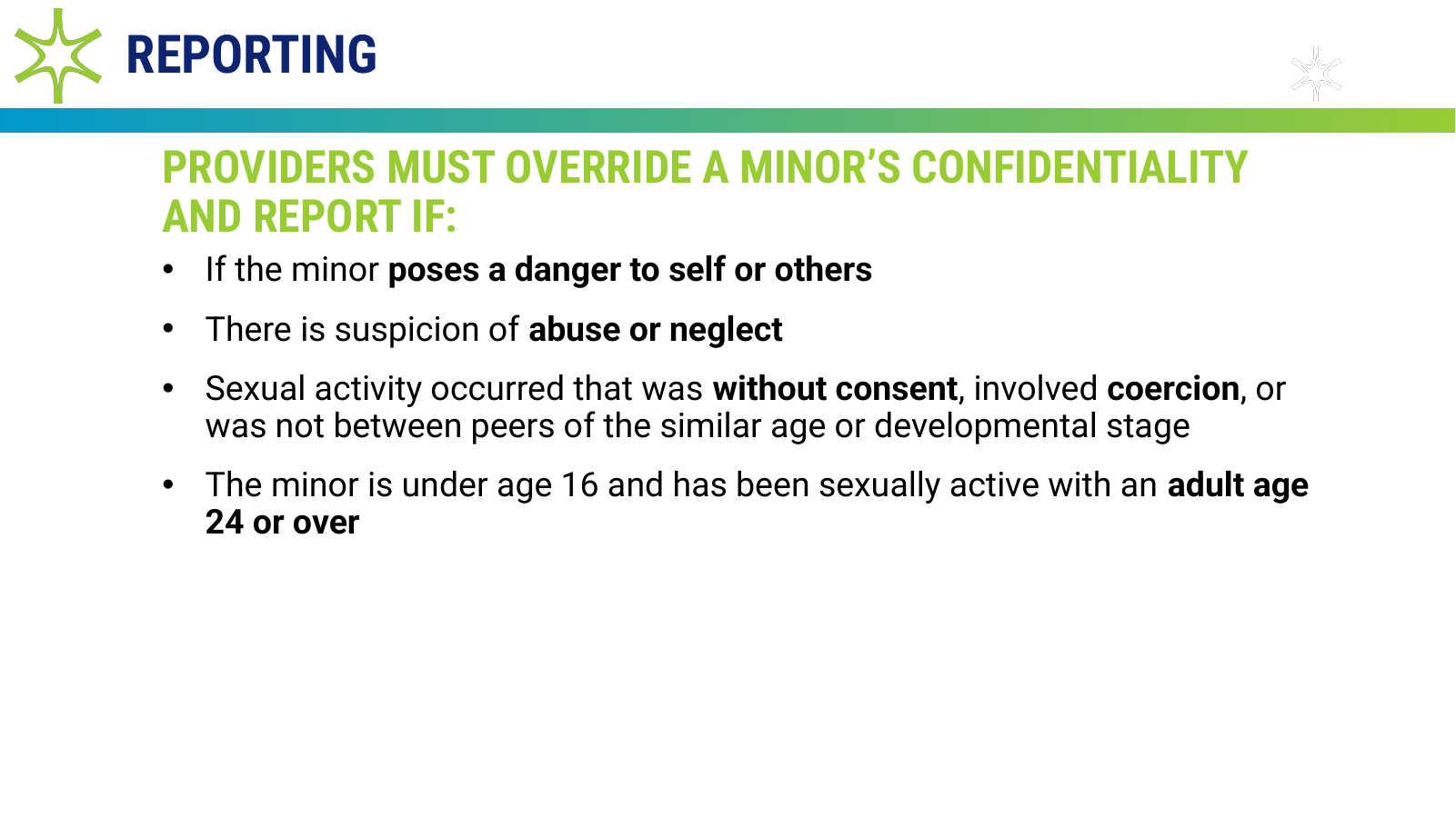

# Reporting
Providers must override a minor’s confidentiality and report if:

If the minor poses a danger to self or others
There is suspicion of abuse or neglect
Sexual activity occurred that was without consent, involved coercion, or was not between peers of the similar age or developmental stage
The minor is under age 16 and has been sexually active with an adult age 24 or over